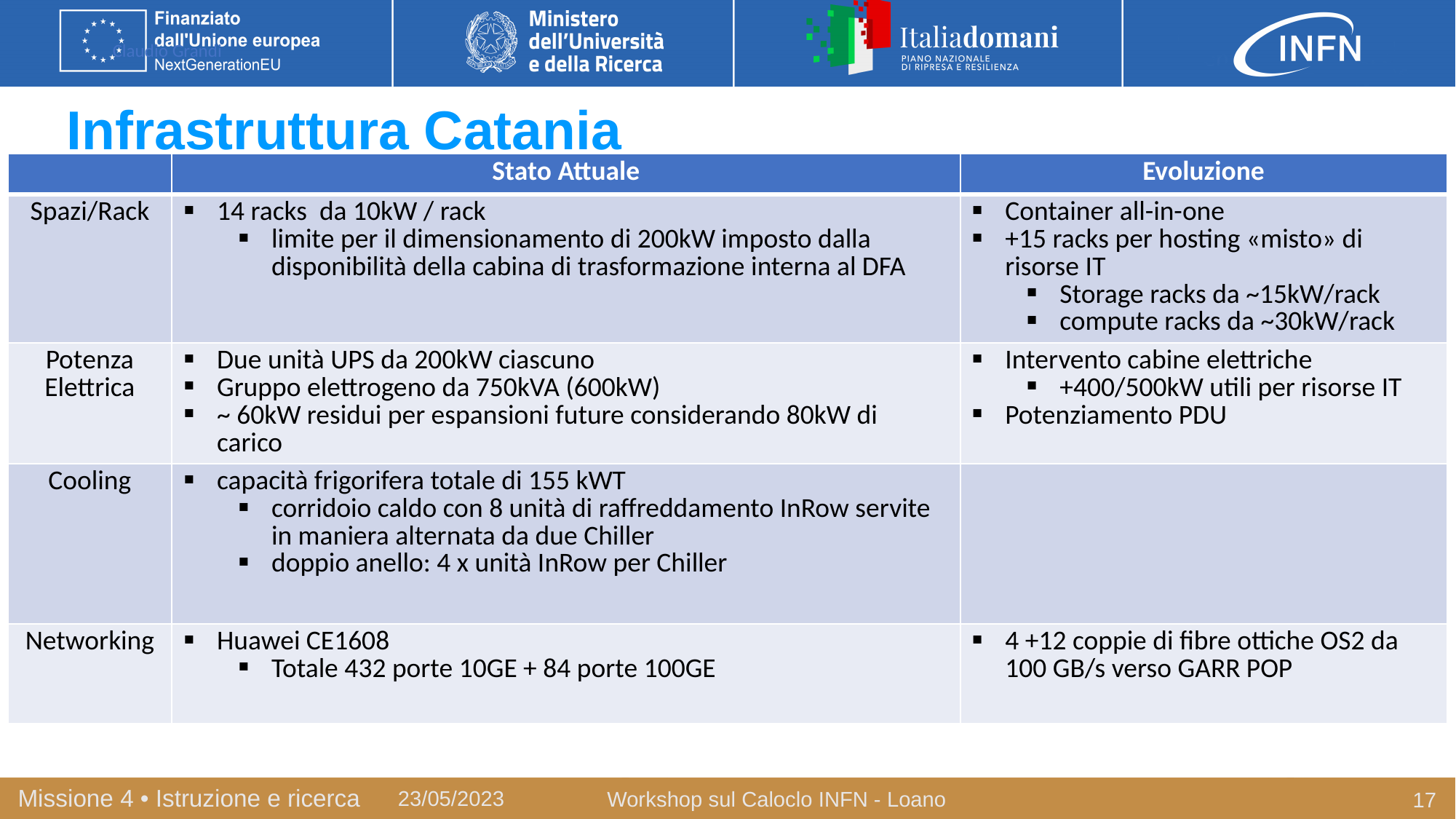

# Infrastruttura Catania
|  | Stato Attuale | Evoluzione |
| --- | --- | --- |
| Spazi/Rack | 14 racks da 10kW / rack limite per il dimensionamento di 200kW imposto dalla disponibilità della cabina di trasformazione interna al DFA | Container all-in-one +15 racks per hosting «misto» di risorse IT Storage racks da ~15kW/rack compute racks da ~30kW/rack |
| Potenza Elettrica | Due unità UPS da 200kW ciascuno Gruppo elettrogeno da 750kVA (600kW) ~ 60kW residui per espansioni future considerando 80kW di carico | Intervento cabine elettriche +400/500kW utili per risorse IT Potenziamento PDU |
| Cooling | capacità frigorifera totale di 155 kWT corridoio caldo con 8 unità di raffreddamento InRow servite in maniera alternata da due Chiller doppio anello: 4 x unità InRow per Chiller |  |
| Networking | Huawei CE1608 Totale 432 porte 10GE + 84 porte 100GE | 4 +12 coppie di fibre ottiche OS2 da 100 GB/s verso GARR POP |
23/05/2023
Workshop sul Caloclo INFN - Loano
17